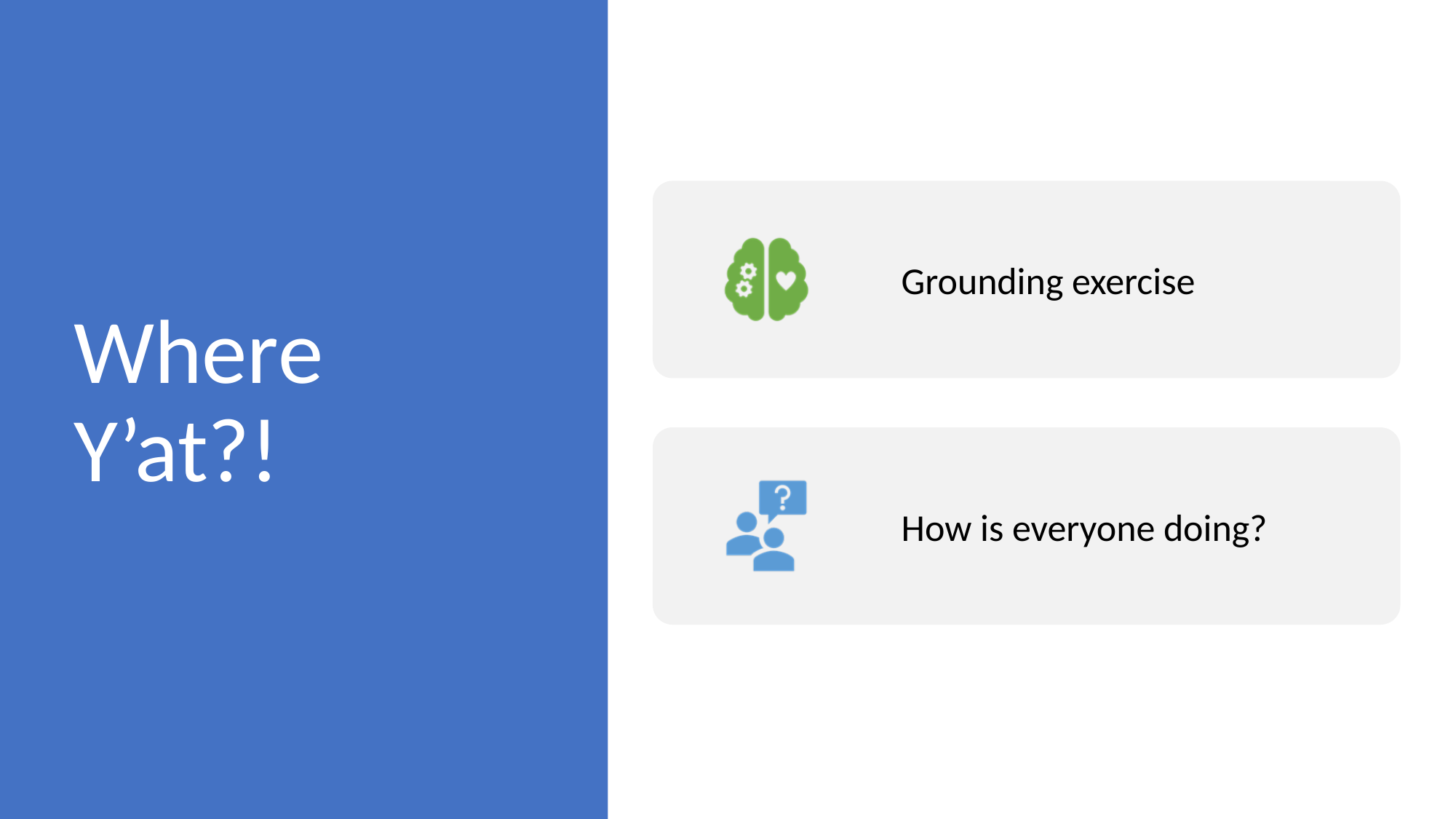

# Where Y’at?!
Grounding exercise
How is everyone doing?